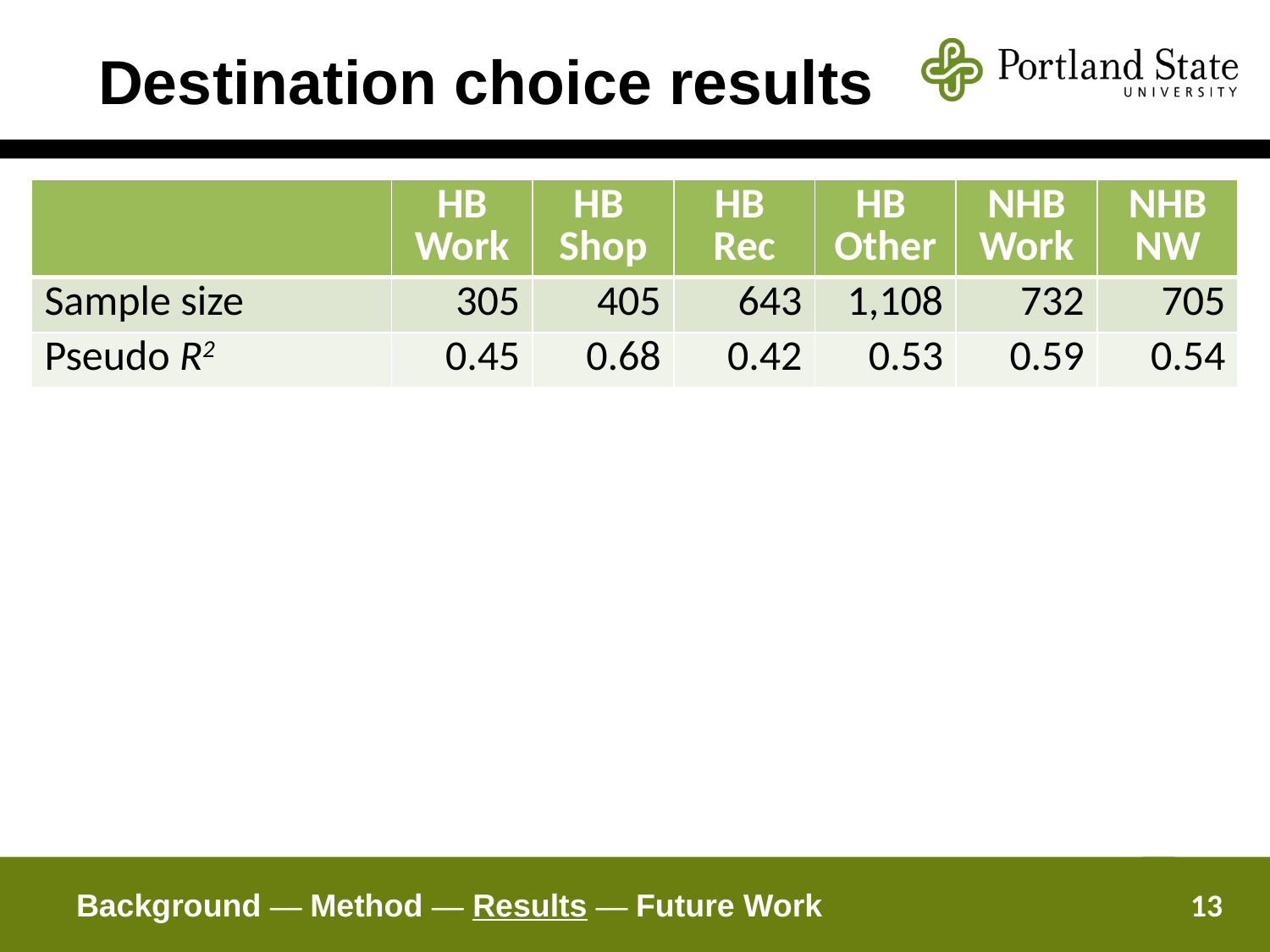

# Destination choice results
|  | HB Work | HB Shop | HB Rec | HB Other | NHB Work | NHB NW |
| --- | --- | --- | --- | --- | --- | --- |
| Sample size | 305 | 405 | 643 | 1,108 | 732 | 705 |
| Pseudo R2 | 0.45 | 0.68 | 0.42 | 0.53 | 0.59 | 0.54 |
Background — Method — Results — Future Work
13